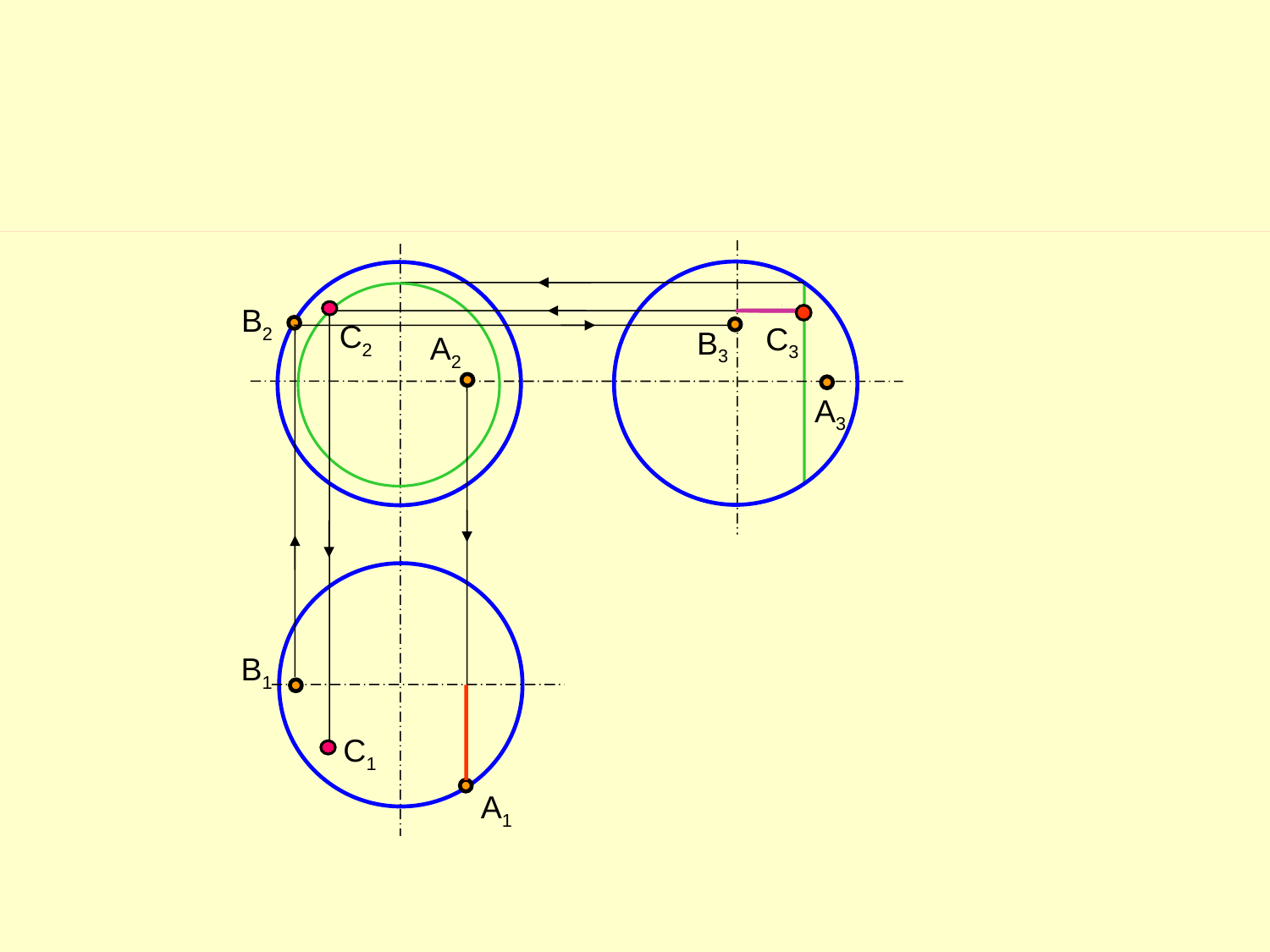

В2

C2

С3

В3

А2

А3

В1

C1

А1